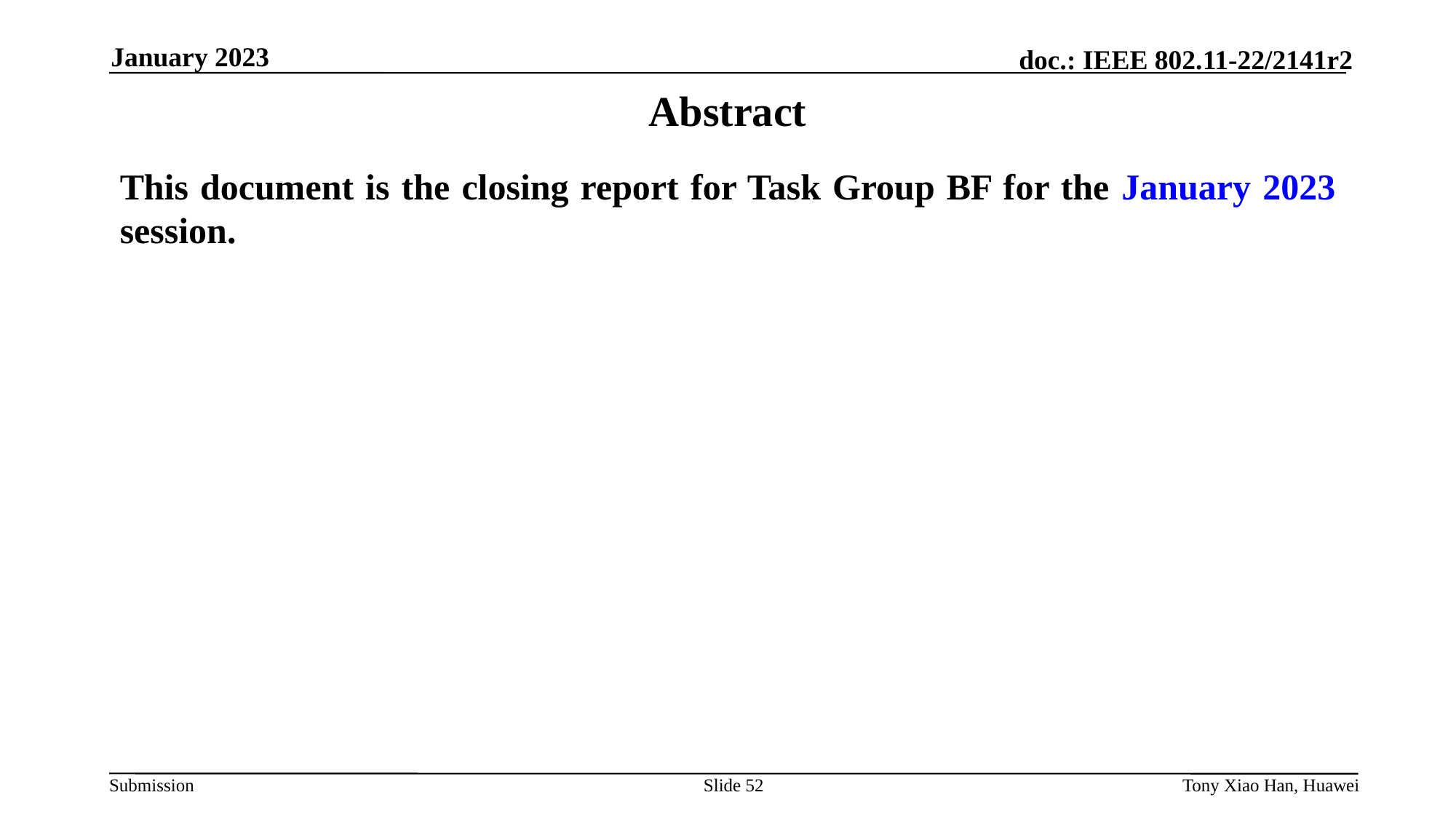

January 2023
# Abstract
This document is the closing report for Task Group BF for the January 2023 session.
Slide 52
Tony Xiao Han, Huawei